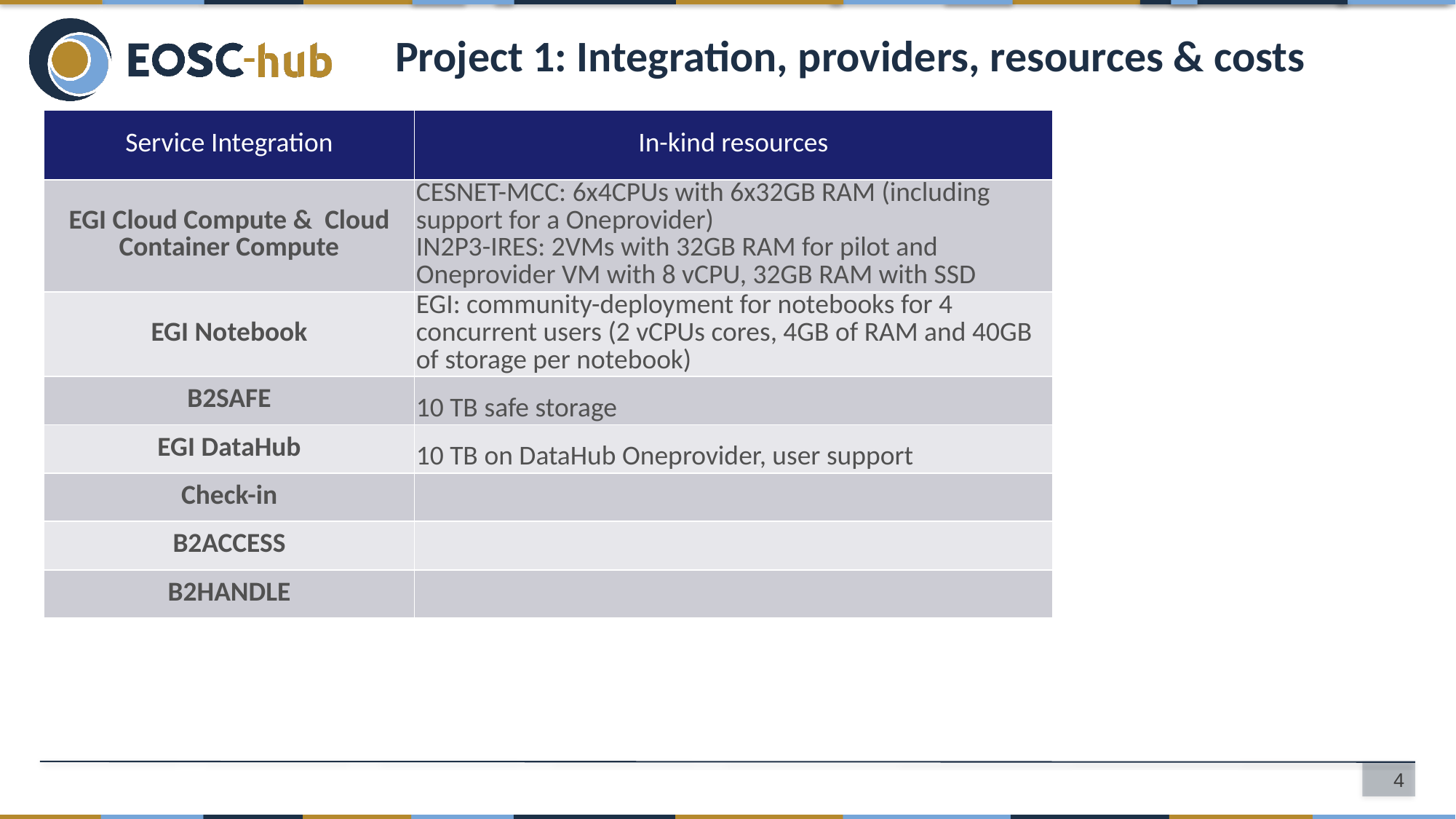

# Project 1: Integration, providers, resources & costs
| Service Integration | In-kind resources |
| --- | --- |
| EGI Cloud Compute & Cloud Container Compute | CESNET-MCC: 6x4CPUs with 6x32GB RAM (including support for a Oneprovider) IN2P3-IRES: 2VMs with 32GB RAM for pilot and Oneprovider VM with 8 vCPU, 32GB RAM with SSD |
| EGI Notebook | EGI: community-deployment for notebooks for 4 concurrent users (2 vCPUs cores, 4GB of RAM and 40GB of storage per notebook) |
| B2SAFE | 10 TB safe storage |
| EGI DataHub | 10 TB on DataHub Oneprovider, user support |
| Check-in |  |
| B2ACCESS |  |
| B2HANDLE |  |
4